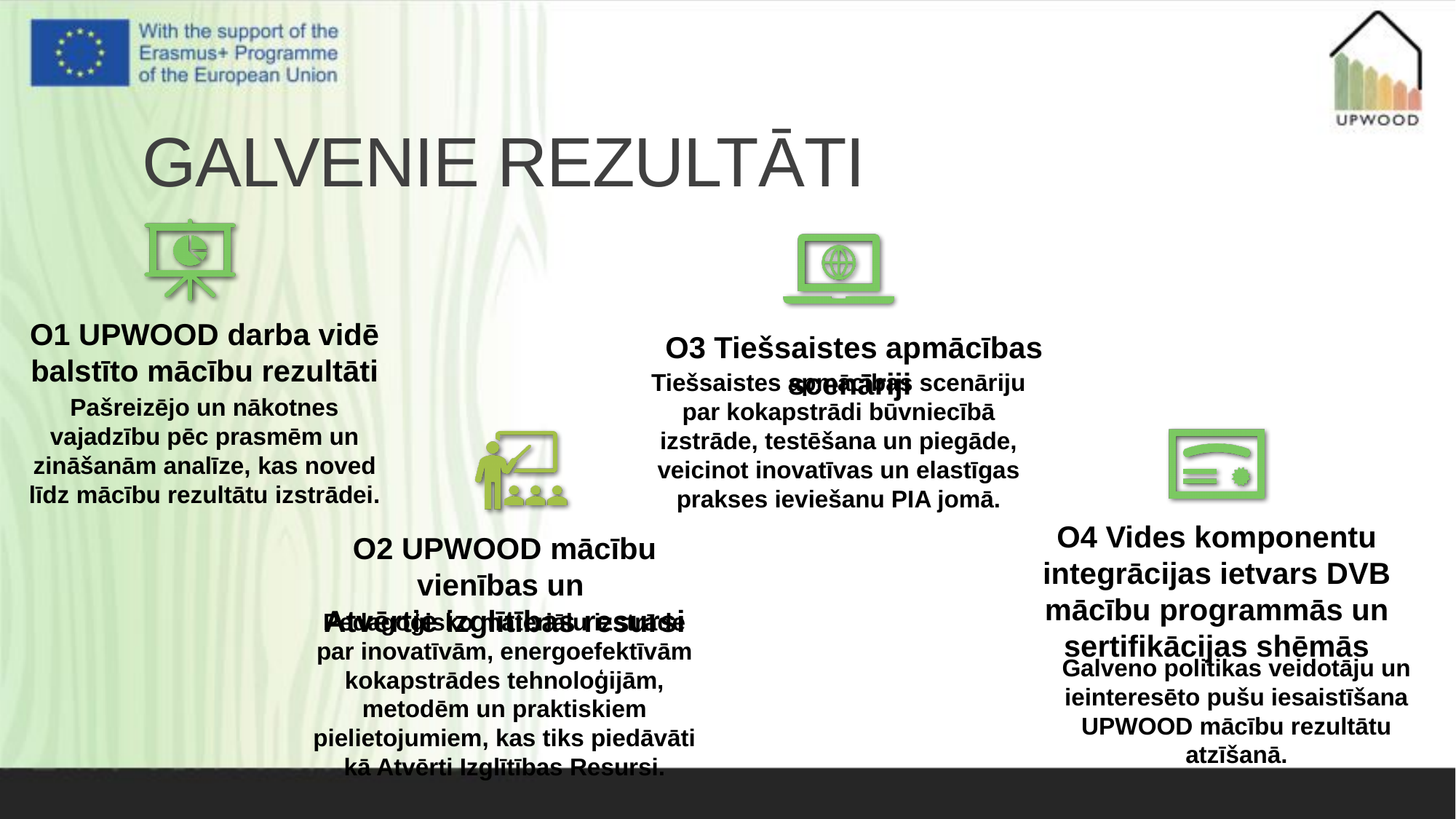

# GALVENIE REZULTĀTI

O1 UPWOOD darba vidē balstīto mācību rezultāti
Pašreizējo un nākotnes vajadzību pēc prasmēm un zināšanām analīze, kas noved līdz mācību rezultātu izstrādei.

O2 UPWOOD mācību vienības un
Atvērtie izglītības resursi
Pedagoģisko materiālu izstrāde par inovatīvām, energoefektīvām kokapstrādes tehnoloģijām, metodēm un praktiskiem pielietojumiem, kas tiks piedāvāti kā Atvērti Izglītības Resursi.

 O3 Tiešsaistes apmācības scenāriji
Tiešsaistes apmācības scenāriju par kokapstrādi būvniecībā izstrāde, testēšana un piegāde, veicinot inovatīvas un elastīgas prakses ieviešanu PIA jomā.

O4 Vides komponentu integrācijas ietvars DVB mācību programmās un sertifikācijas shēmās
Galveno politikas veidotāju un ieinteresēto pušu iesaistīšana UPWOOD mācību rezultātu atzīšanā.